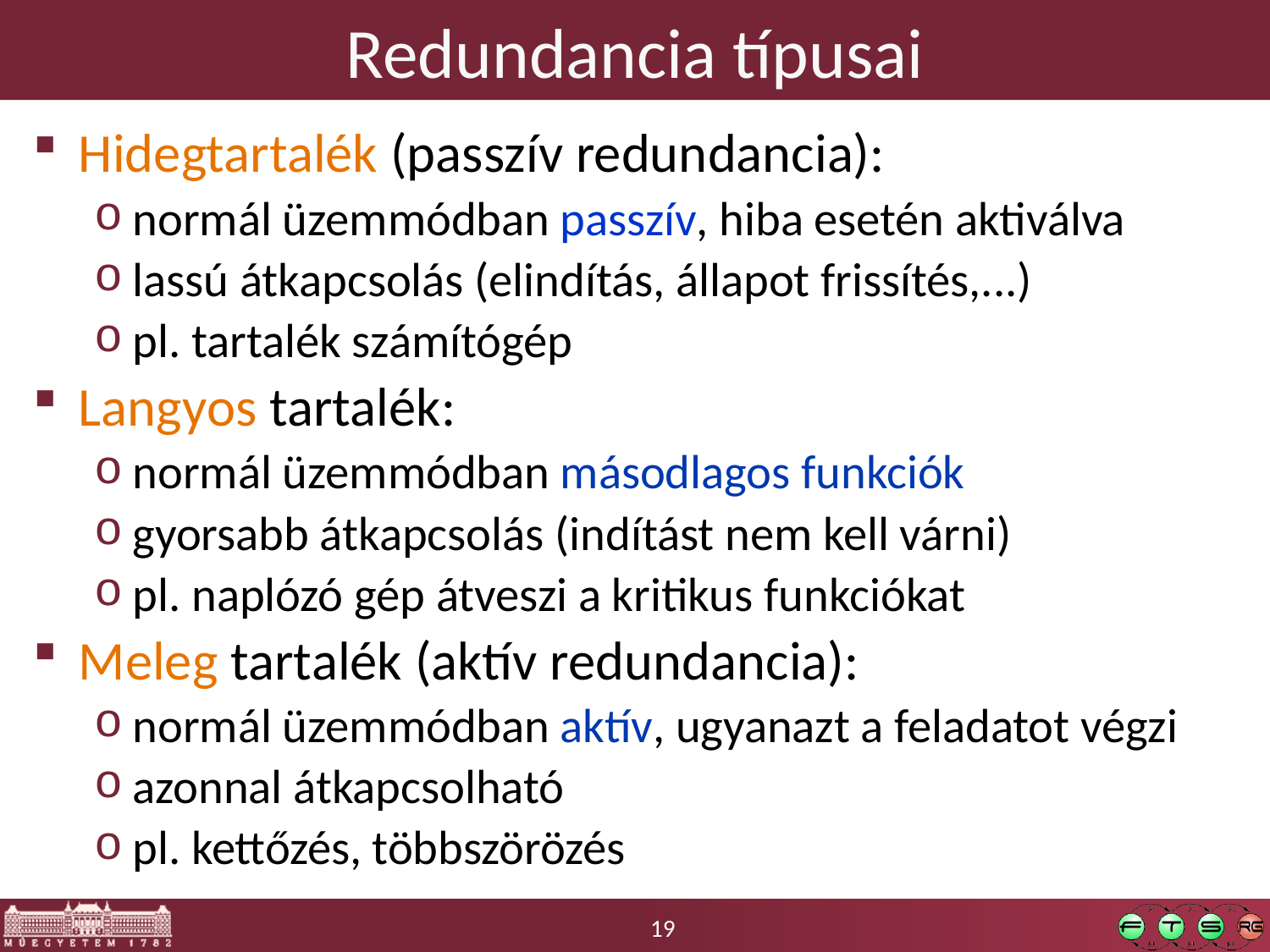

# Redundancia típusai
Hidegtartalék (passzív redundancia):
normál üzemmódban passzív, hiba esetén aktiválva
lassú átkapcsolás (elindítás, állapot frissítés,...)
pl. tartalék számítógép
Langyos tartalék:
normál üzemmódban másodlagos funkciók
gyorsabb átkapcsolás (indítást nem kell várni)
pl. naplózó gép átveszi a kritikus funkciókat
Meleg tartalék (aktív redundancia):
normál üzemmódban aktív, ugyanazt a feladatot végzi
azonnal átkapcsolható
pl. kettőzés, többszörözés